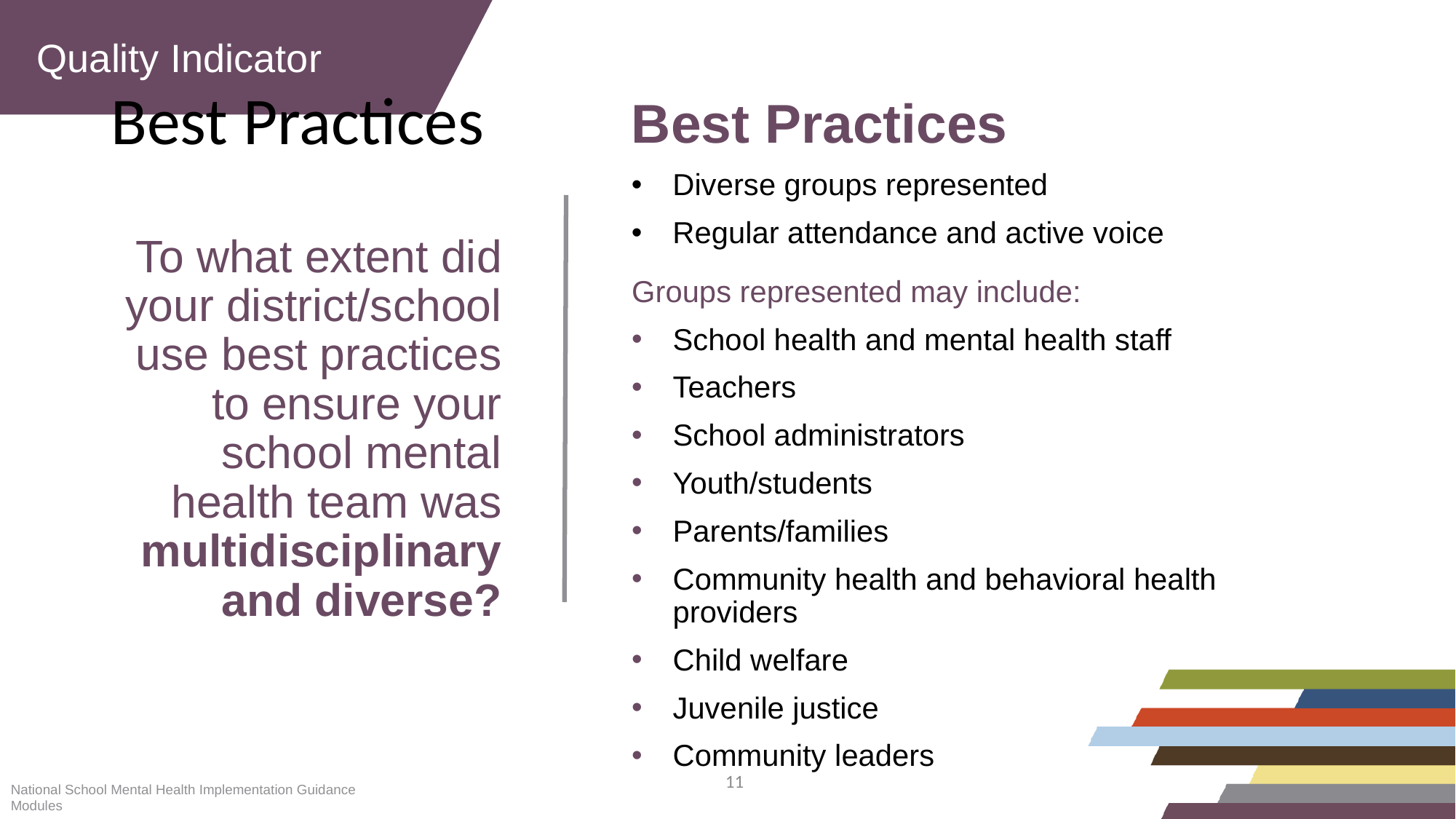

Quality Indicator
Best Practices
Best Practices
Diverse groups represented
Regular attendance and active voice
To what extent did your district/school use best practices to ensure your school mental health team was multidisciplinary and diverse?
Groups represented may include:
School health and mental health staff
Teachers
School administrators
Youth/students
Parents/families
Community health and behavioral health providers
Child welfare
Juvenile justice
Community leaders

National School Mental Health Implementation Guidance Modules